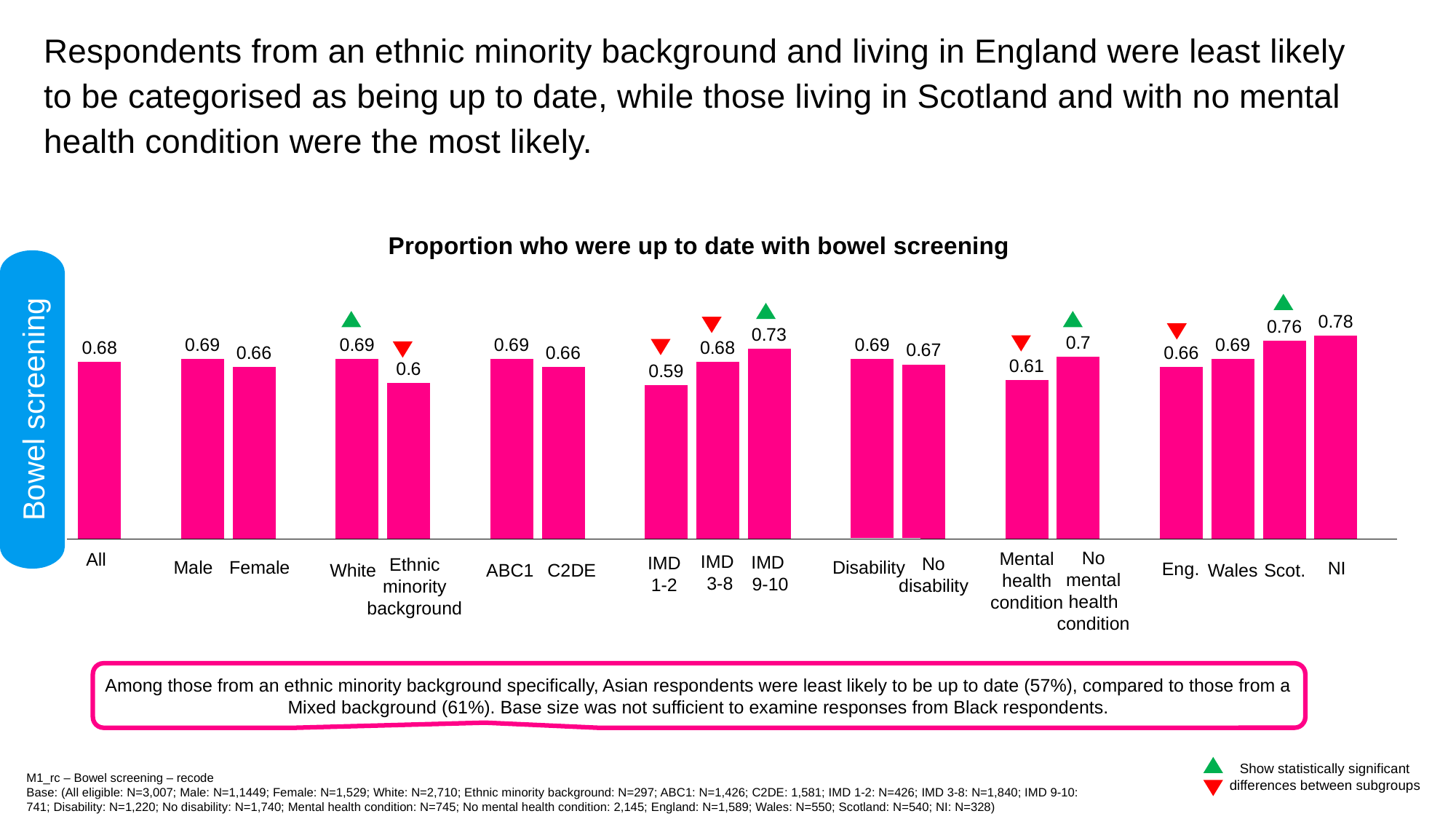

Respondents from an ethnic minority background and living in England were least likely to be categorised as being up to date, while those living in Scotland and with no mental health condition were the most likely.
Proportion who were up to date with bowel screening

### Chart

| Category | Series 1 |
|---|---|
| All | 0.68 |
|  | None |
| Male  | 0.69 |
| Female  | 0.66 |
|  | None |
| White | 0.69 |
| Ethnic minority | 0.6 |
|  | None |
| ABC1 | 0.69 |
| C2DE | 0.66 |
|  | None |
| IMD 1-2 | 0.59 |
| IMD 3-8 | 0.68 |
| IMD 9-10 | 0.73 |
|  | None |
| Living
with a disability  | 0.69 |
| Living
without a disability  | 0.67 |
|  | None |
| Experiences mental health problems | 0.61 |
| No experience of mental health problems  | 0.7 |
|  | None |
| England | 0.66 |
| Wales | 0.69 |
| Scotland | 0.76 |
| Northern Ireland | 0.78 |
Disability
Male
Female
All
ABC1
C2DE
White
No disability
Ethnic minority
background

Bowel screening
NI
Eng.
Scot.
Wales
IMD
3-8
IMD
9-10
IMD
1-2
Mental health condition
No mental health condition
Among those from an ethnic minority background specifically, Asian respondents were least likely to be up to date (57%), compared to those from a Mixed background (61%). Base size was not sufficient to examine responses from Black respondents.

Show statistically significant differences between subgroups

M1_rc – Bowel screening – recode
Base: (All eligible: N=3,007; Male: N=1,1449; Female: N=1,529; White: N=2,710; Ethnic minority background: N=297; ABC1: N=1,426; C2DE: 1,581; IMD 1-2: N=426; IMD 3-8: N=1,840; IMD 9-10: 741; Disability: N=1,220; No disability: N=1,740; Mental health condition: N=745; No mental health condition: 2,145; England: N=1,589; Wales: N=550; Scotland: N=540; NI: N=328)